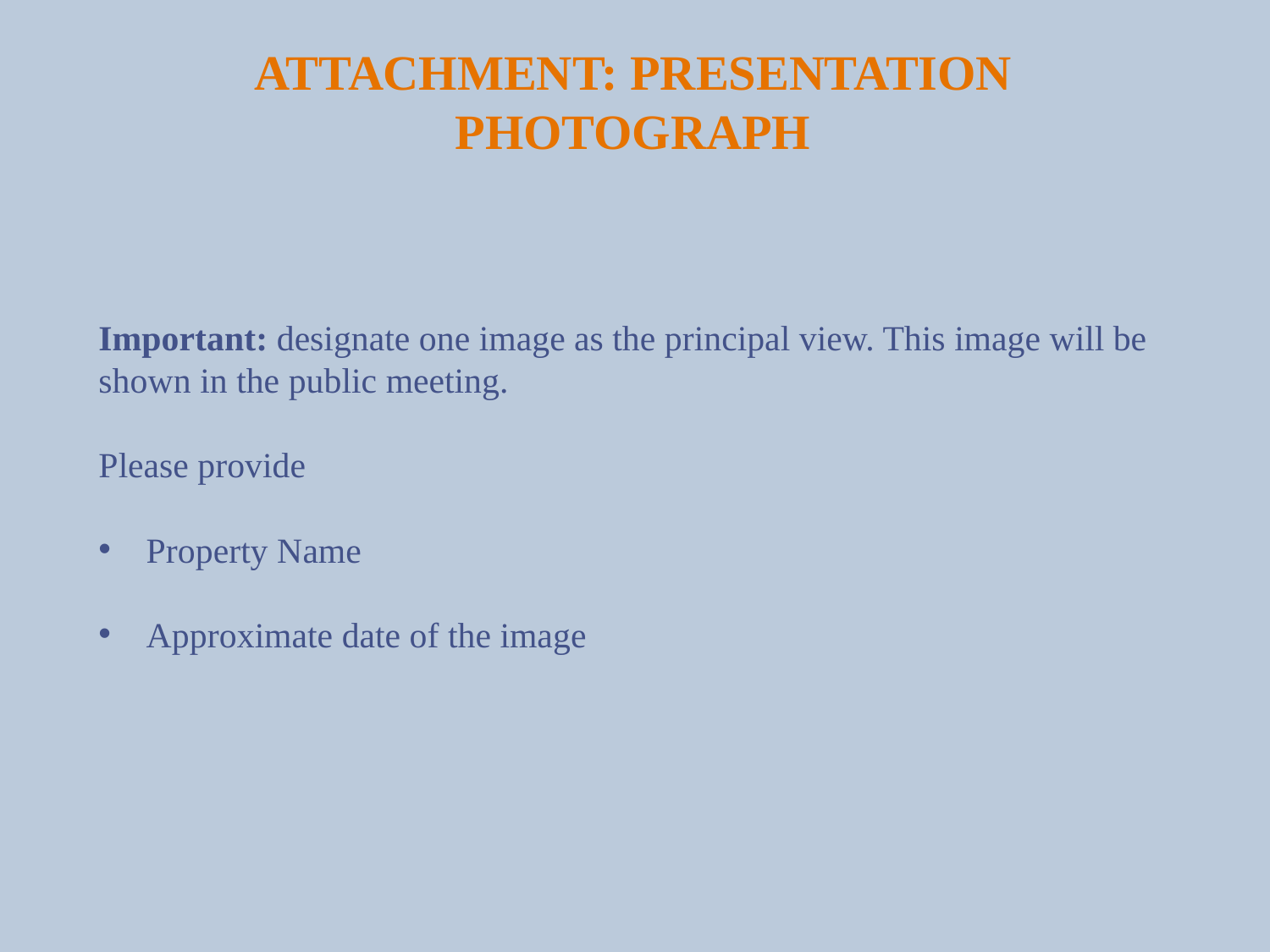

# Attachment: Presentation Photograph
Important: designate one image as the principal view. This image will be shown in the public meeting.

Please provide

Property Name

Approximate date of the image